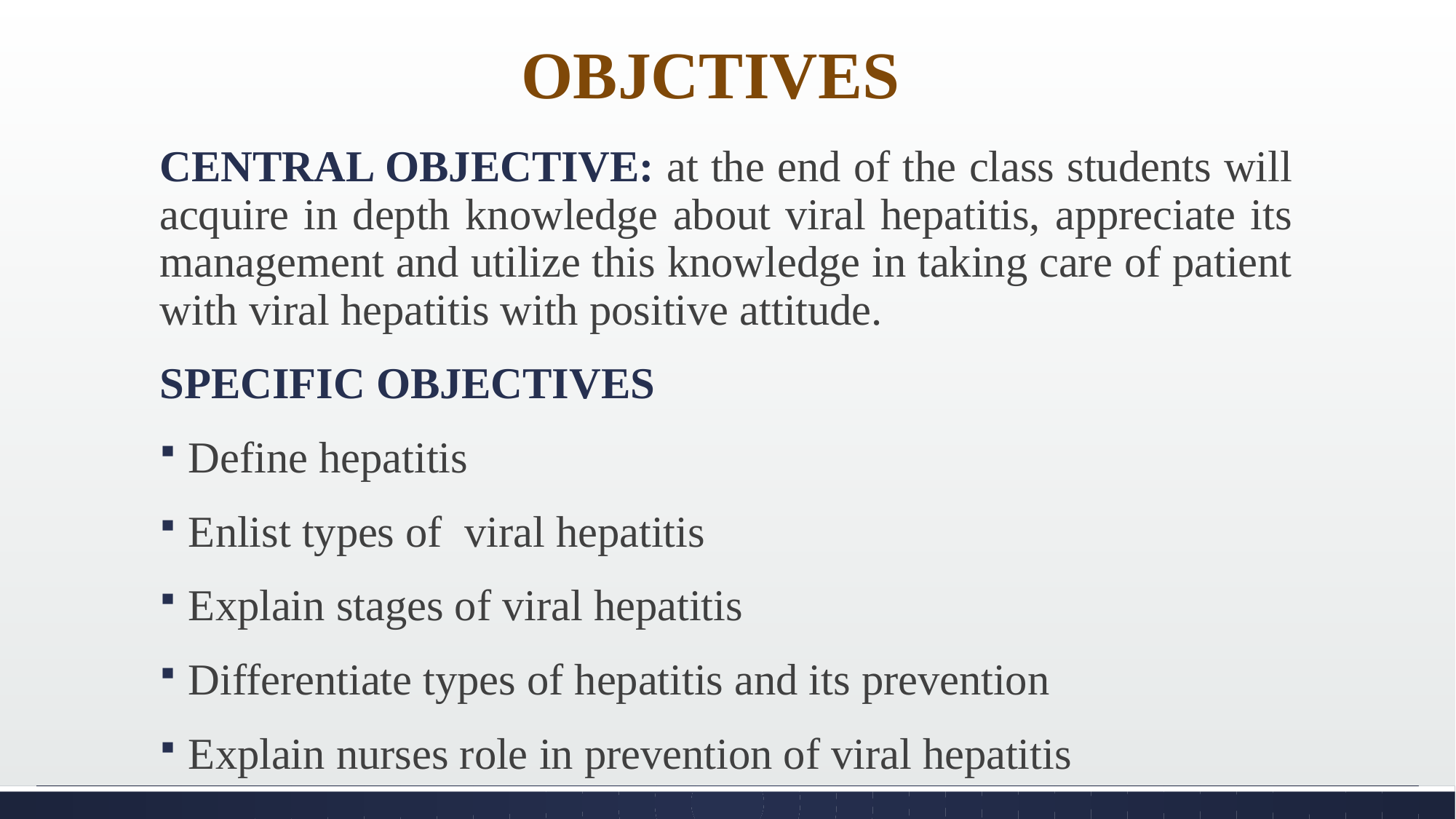

# OBJCTIVES
CENTRAL OBJECTIVE: at the end of the class students will acquire in depth knowledge about viral hepatitis, appreciate its management and utilize this knowledge in taking care of patient with viral hepatitis with positive attitude.
SPECIFIC OBJECTIVES
Define hepatitis
Enlist types of  viral hepatitis
Explain stages of viral hepatitis
Differentiate types of hepatitis and its prevention
Explain nurses role in prevention of viral hepatitis